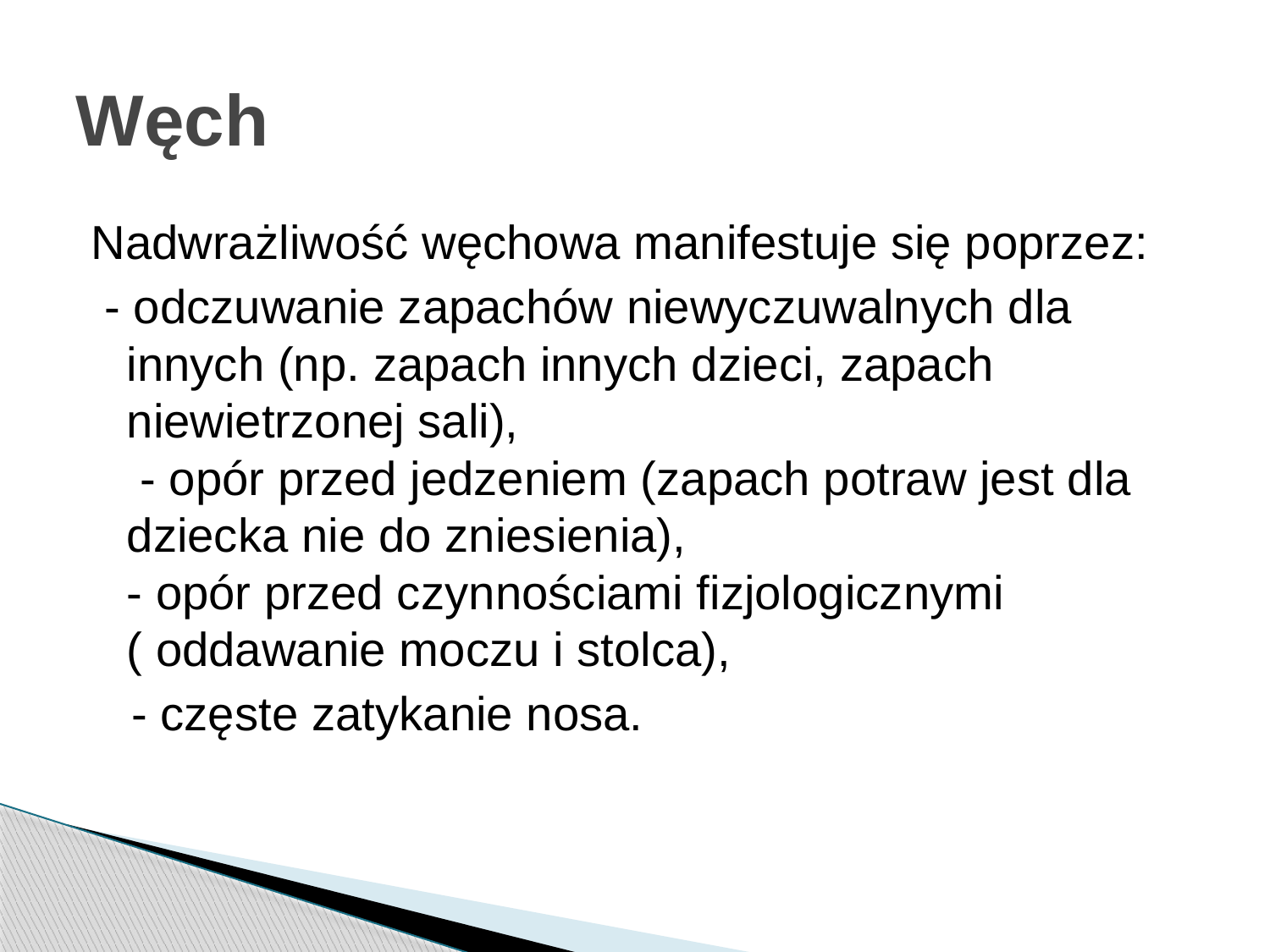

# Węch
Nadwrażliwość węchowa manifestuje się poprzez:
 - odczuwanie zapachów niewyczuwalnych dla innych (np. zapach innych dzieci, zapach niewietrzonej sali),
 - opór przed jedzeniem (zapach potraw jest dla dziecka nie do zniesienia),
- opór przed czynnościami fizjologicznymi
( oddawanie moczu i stolca),
   - częste zatykanie nosa.